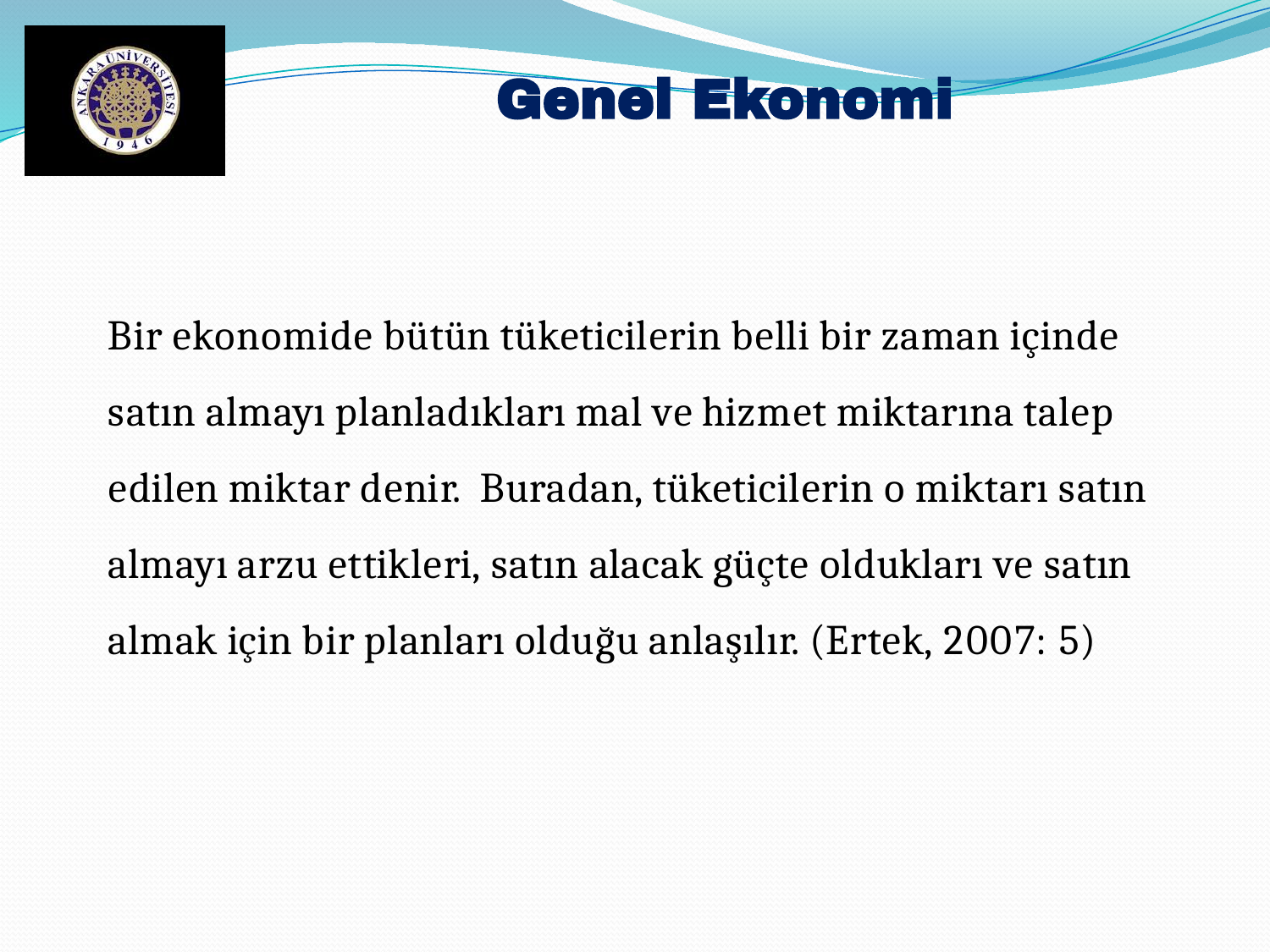

Genel Ekonomi
Bir ekonomide bütün tüketicilerin belli bir zaman içinde satın almayı planladıkları mal ve hizmet miktarına talep edilen miktar denir.  Buradan, tüketicilerin o miktarı satın almayı arzu ettikleri, satın alacak güçte oldukları ve satın almak için bir planları olduğu anlaşılır. (Ertek, 2007: 5)